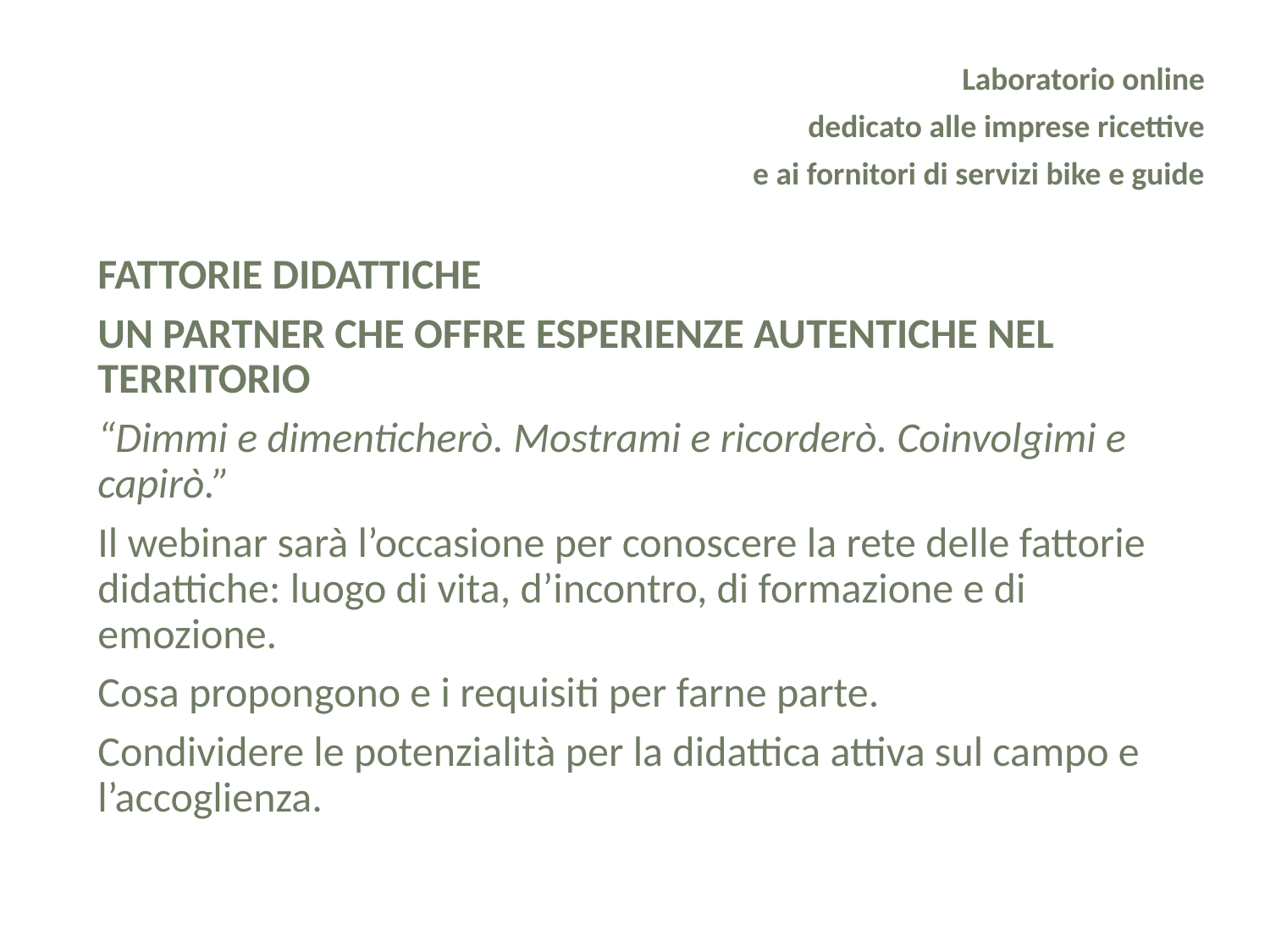

Laboratorio online
dedicato alle imprese ricettive
e ai fornitori di servizi bike e guide

FATTORIE DIDATTICHE
UN PARTNER CHE OFFRE ESPERIENZE AUTENTICHE NEL TERRITORIO
“Dimmi e dimenticherò. Mostrami e ricorderò. Coinvolgimi e capirò.”
Il webinar sarà l’occasione per conoscere la rete delle fattorie didattiche: luogo di vita, d’incontro, di formazione e di emozione.
Cosa propongono e i requisiti per farne parte.
Condividere le potenzialità per la didattica attiva sul campo e l’accoglienza.